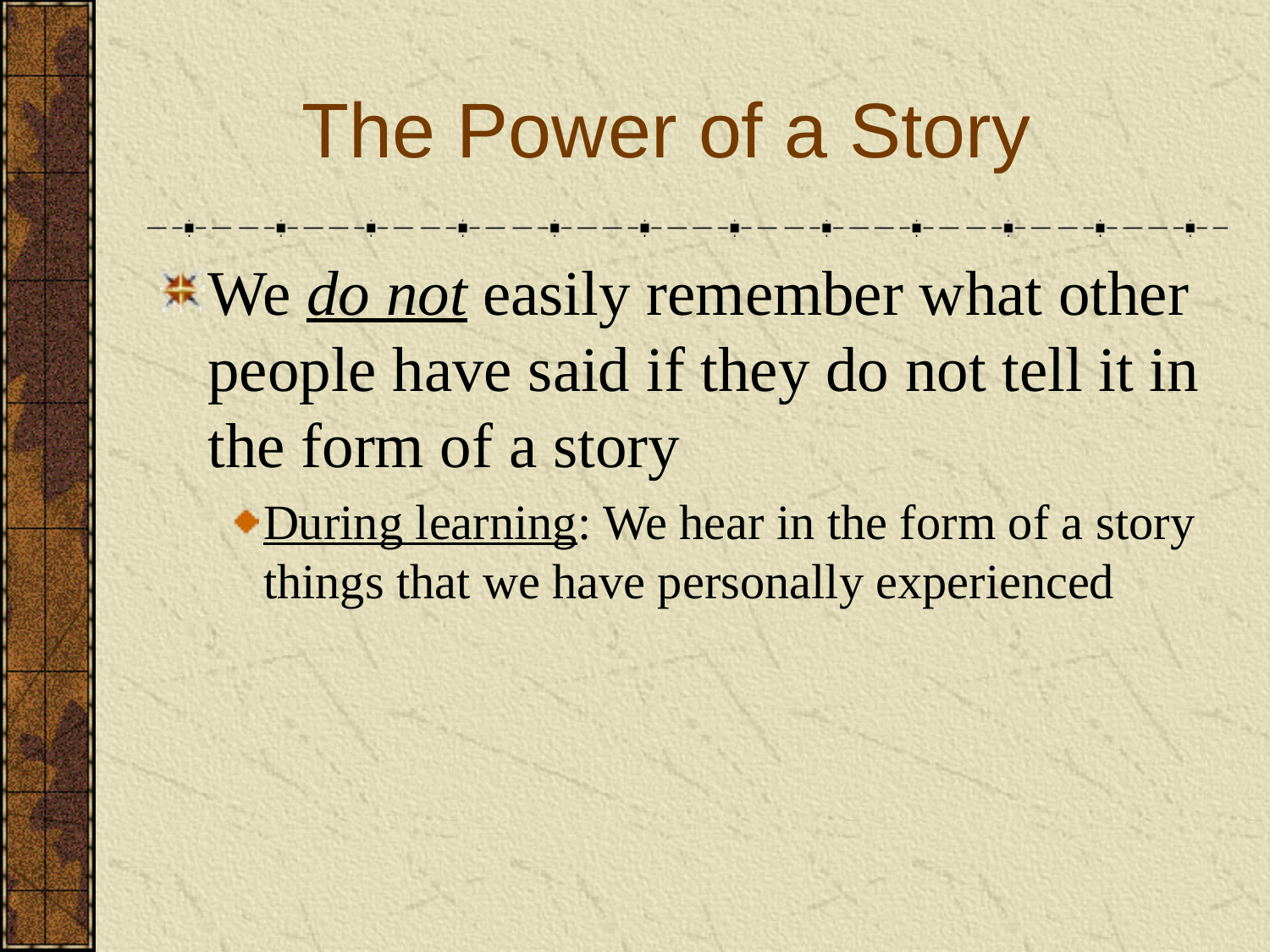

# The Power of a Story
We do not easily remember what other people have said if they do not tell it in the form of a story
During learning: We hear in the form of a story things that we have personally experienced